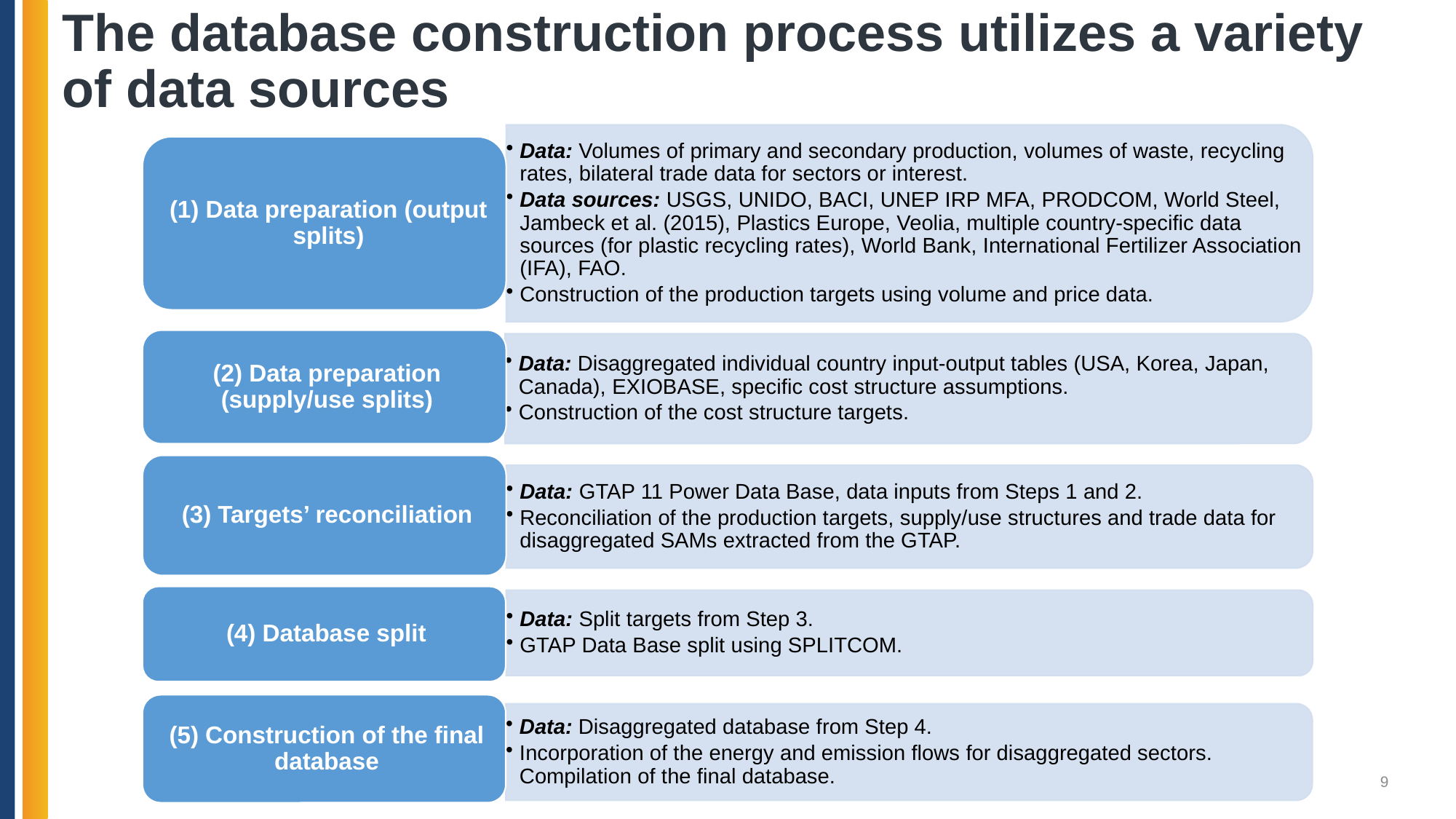

# The database construction process utilizes a variety of data sources
Data: Volumes of primary and secondary production, volumes of waste, recycling rates, bilateral trade data for sectors or interest.
Data sources: USGS, UNIDO, BACI, UNEP IRP MFA, PRODCOM, World Steel, Jambeck et al. (2015), Plastics Europe, Veolia, multiple country-specific data sources (for plastic recycling rates), World Bank, International Fertilizer Association (IFA), FAO.
Construction of the production targets using volume and price data.
(1) Data preparation (output splits)
Data: GTAP 11 Power Data Base, data inputs from Steps 1 and 2.
Reconciliation of the production targets, supply/use structures and trade data for disaggregated SAMs extracted from the GTAP.
(3) Targets’ reconciliation
Data: Split targets from Step 3.
GTAP Data Base split using SPLITCOM.
(4) Database split
Data: Disaggregated database from Step 4.
Incorporation of the energy and emission flows for disaggregated sectors. Compilation of the final database.
(5) Construction of the final database
Data: Disaggregated individual country input-output tables (USA, Korea, Japan, Canada), EXIOBASE, specific cost structure assumptions.
Construction of the cost structure targets.
(2) Data preparation (supply/use splits)
9